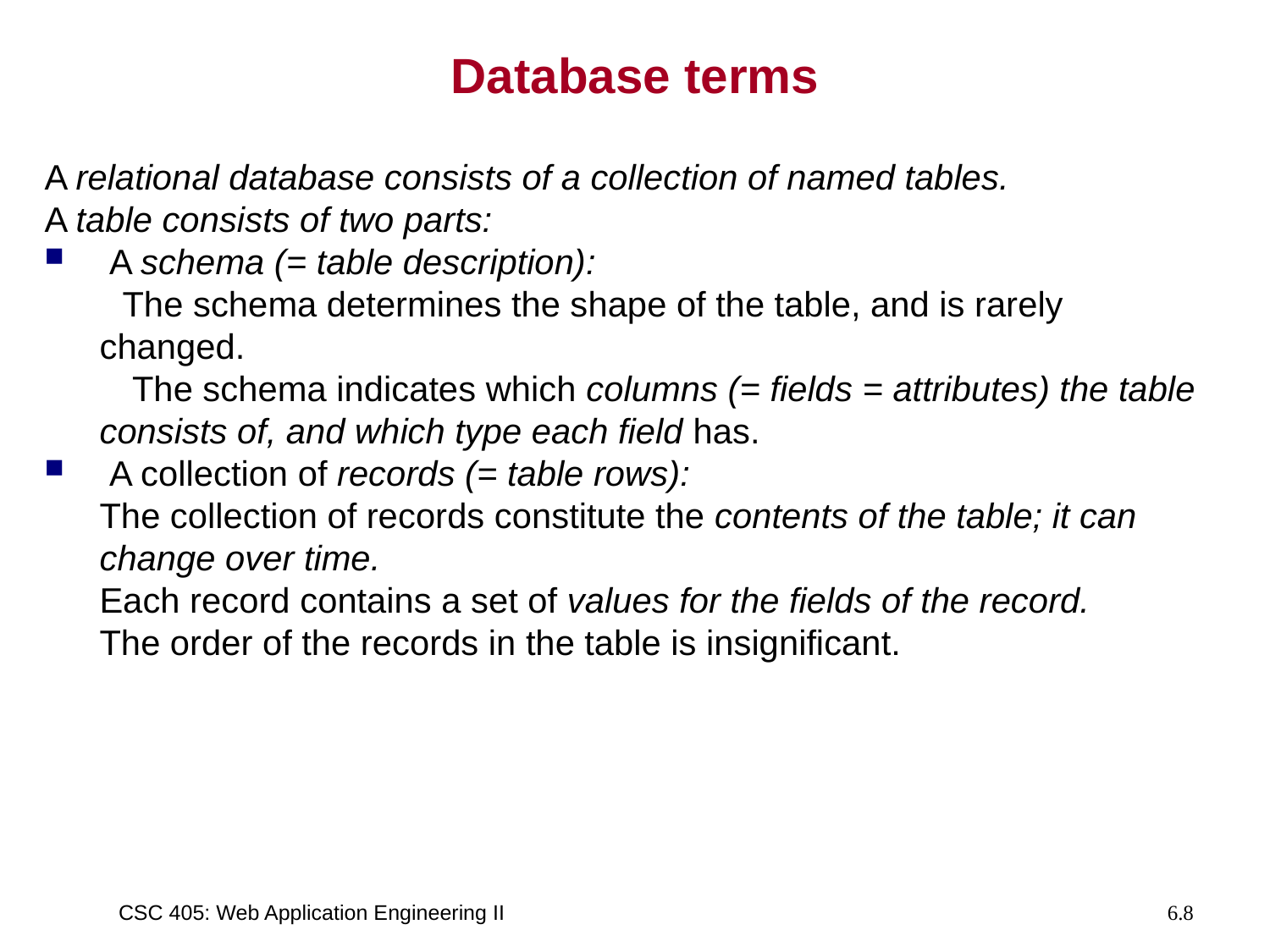

# Database terms
A relational database consists of a collection of named tables.
A table consists of two parts:
 A schema (= table description):
        The schema determines the shape of the table, and is rarely changed.
         The schema indicates which columns (= fields = attributes) the table consists of, and which type each field has.
 A collection of records (= table rows):
	The collection of records constitute the contents of the table; it can change over time.
	Each record contains a set of values for the fields of the record.
	The order of the records in the table is insignificant.
CSC 405: Web Application Engineering II
6.8